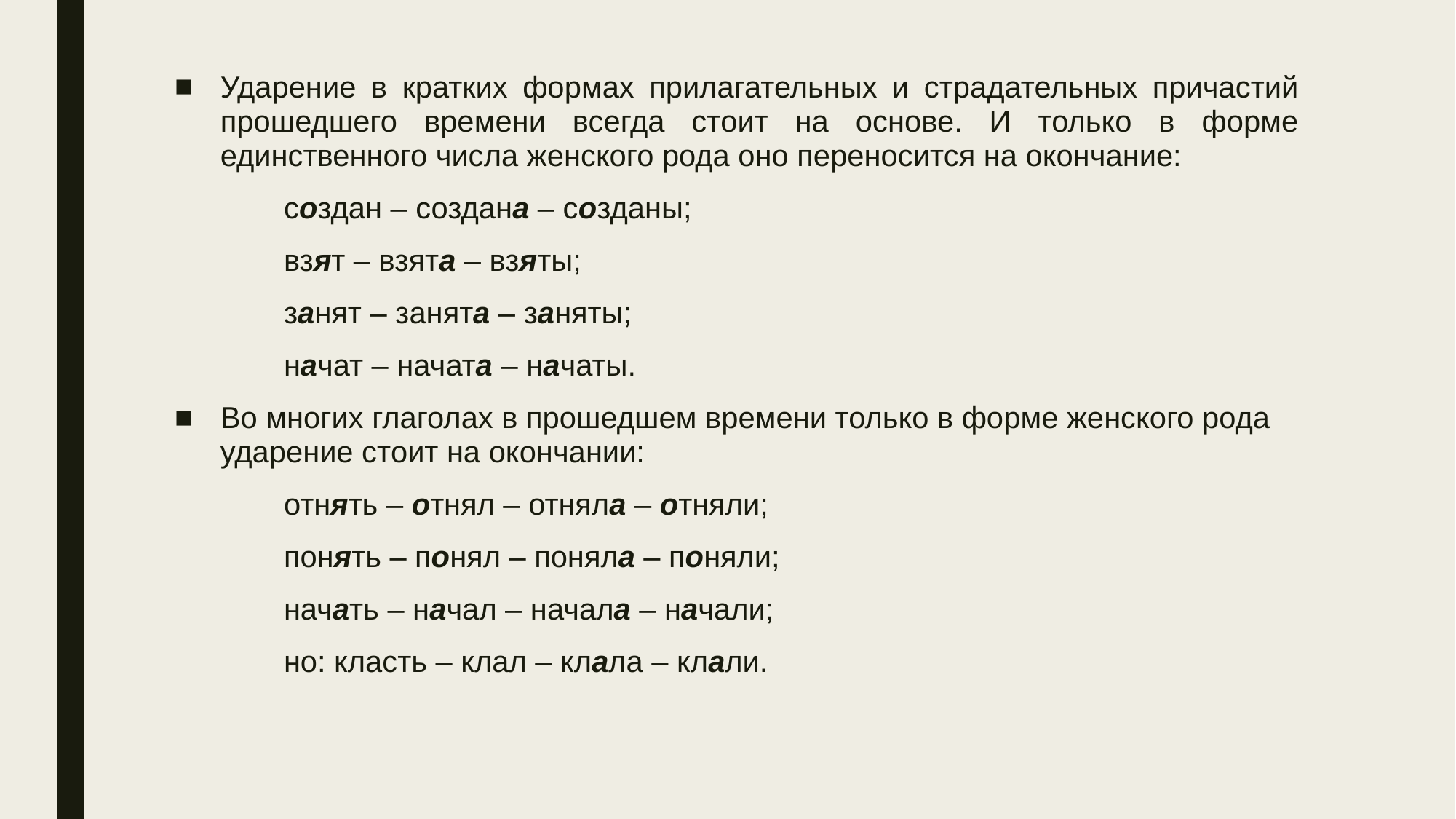

Ударение в кратких формах прилагательных и страдательных причастий прошедшего времени всегда стоит на основе. И только в форме единственного числа женского рода оно переносится на окончание:
	создан – создана – созданы;
	взят – взята – взяты;
	занят – занята – заняты;
	начат – начата – начаты.
Во многих глаголах в прошедшем времени только в форме женского рода ударение стоит на окончании:
	отнять – отнял – отняла – отняли;
	понять – понял – поняла – поняли;
	начать – начал – начала – начали;
	но: класть – клал – клала – клали.